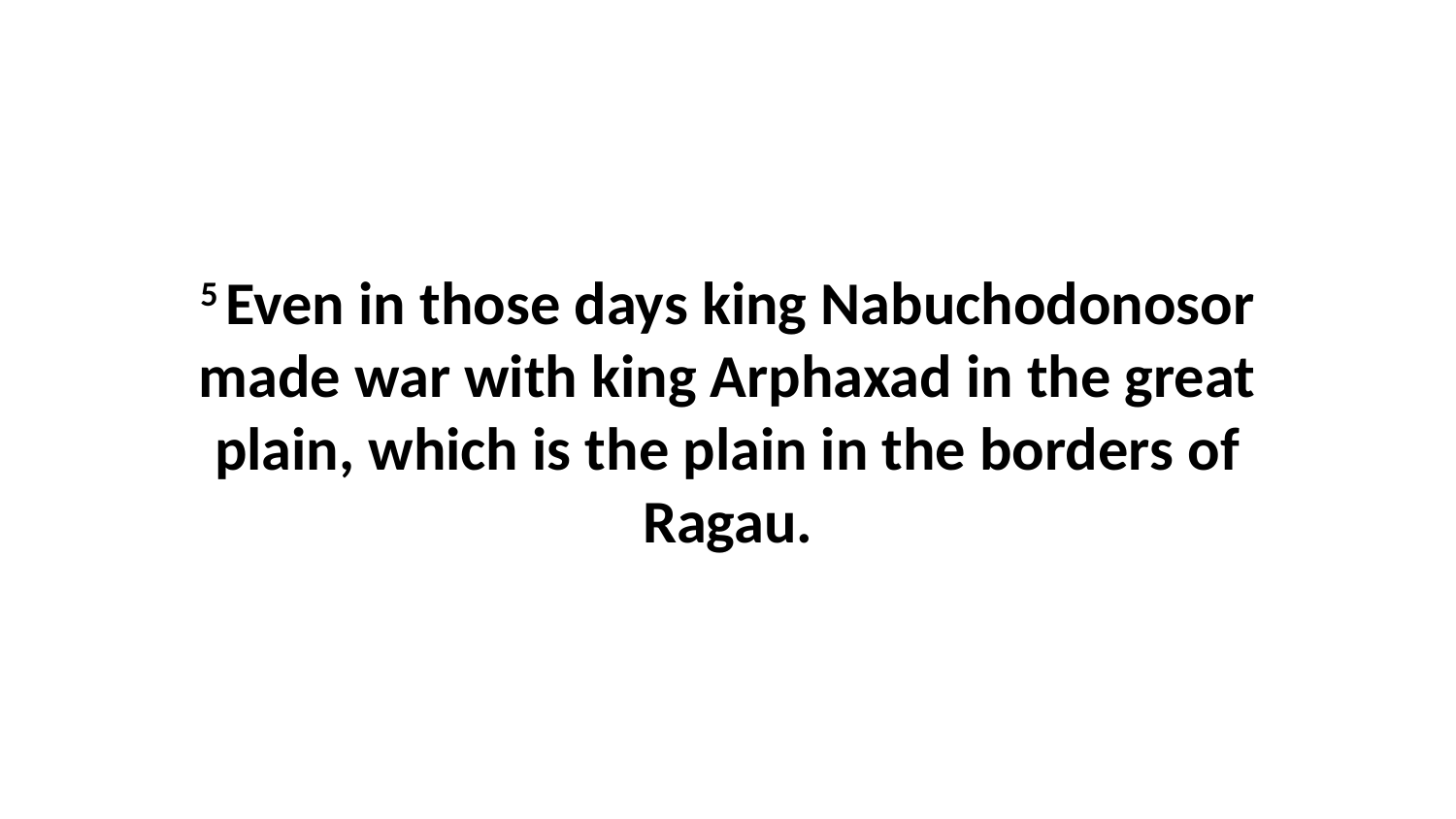

5 Even in those days king Nabuchodonosor made war with king Arphaxad in the great plain, which is the plain in the borders of Ragau.